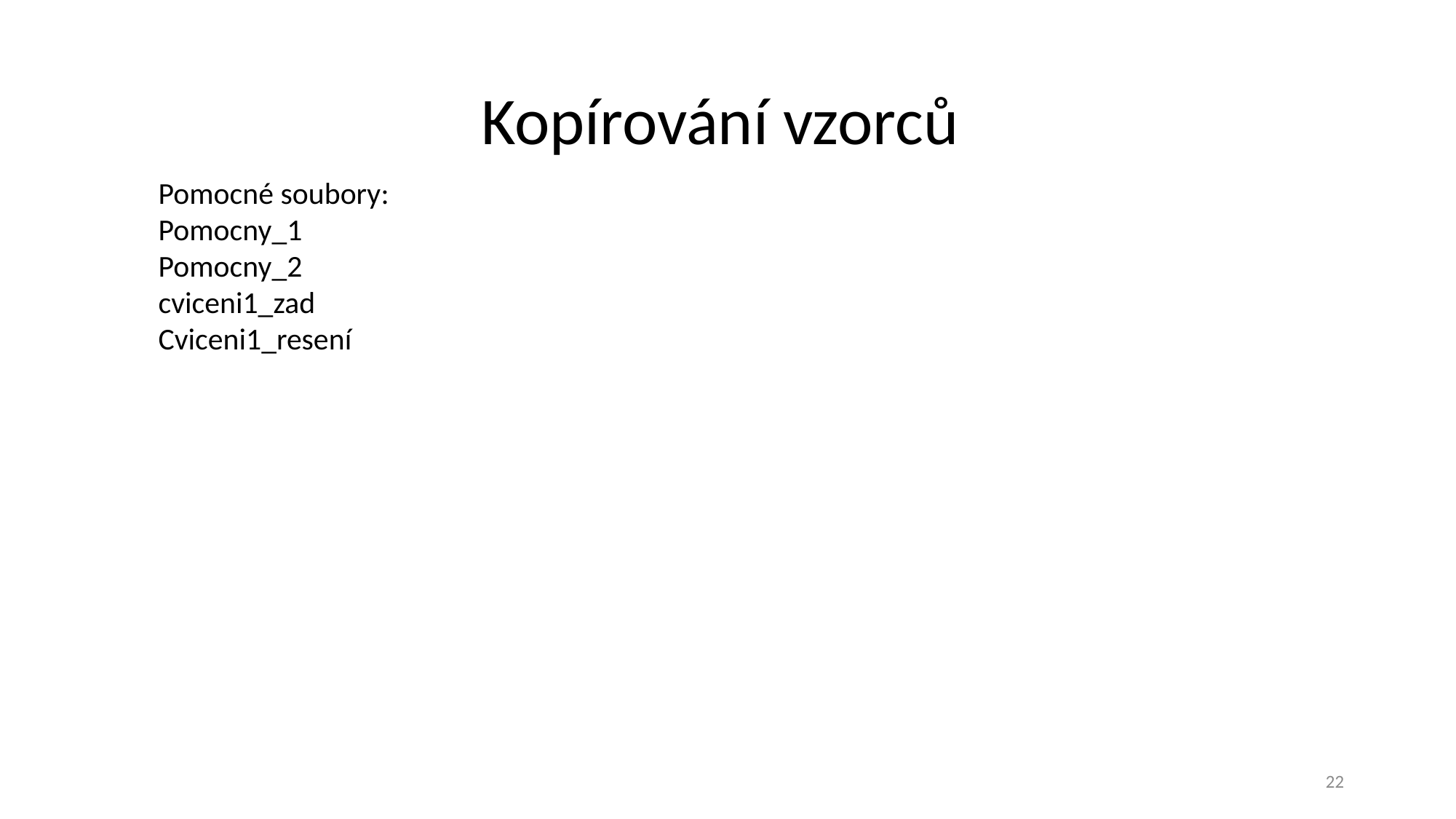

# Kopírování vzorců
Pomocné soubory:
Pomocny_1
Pomocny_2
cviceni1_zad
Cviceni1_resení

22